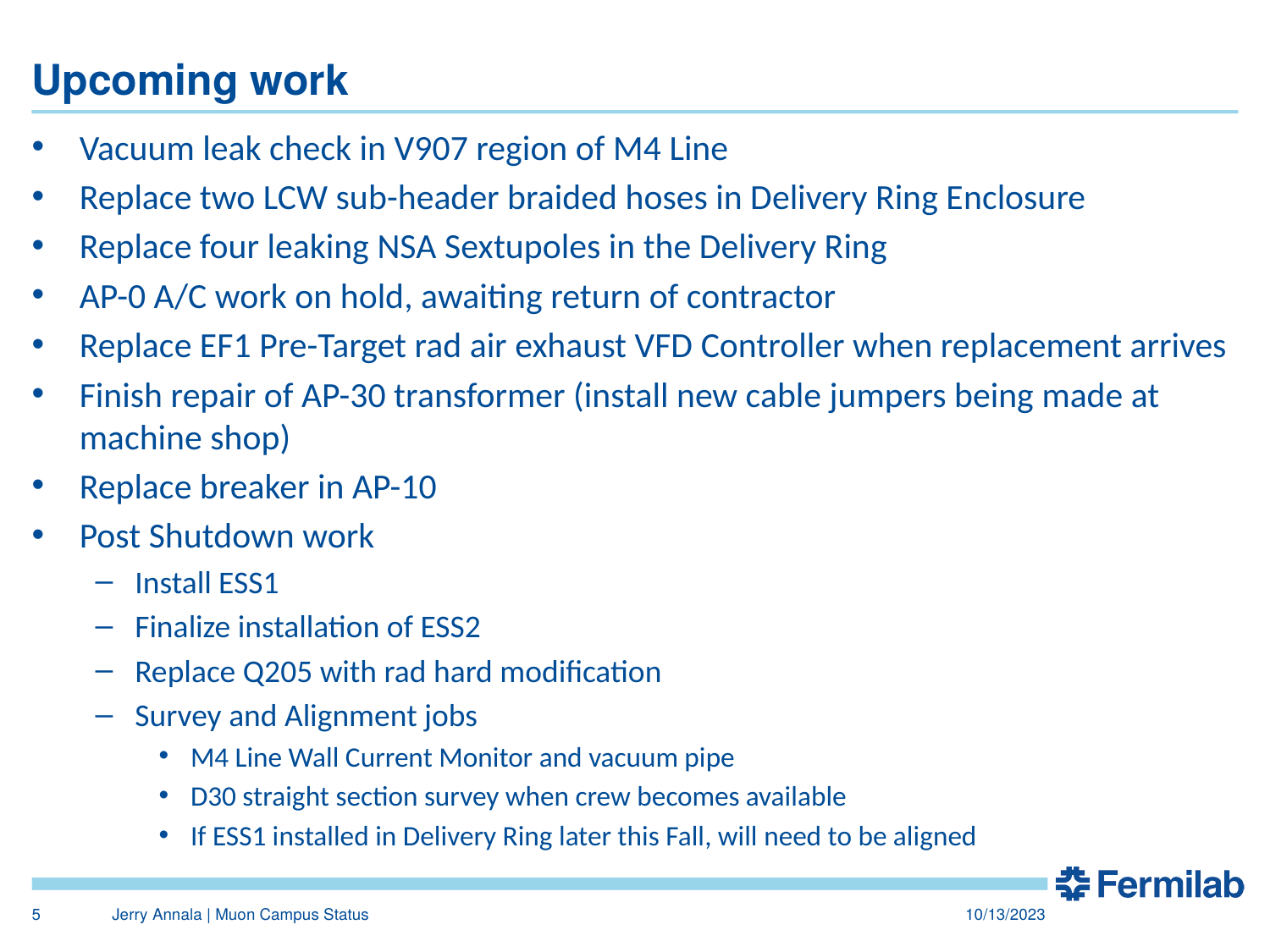

# Upcoming work
Vacuum leak check in V907 region of M4 Line
Replace two LCW sub-header braided hoses in Delivery Ring Enclosure
Replace four leaking NSA Sextupoles in the Delivery Ring
AP-0 A/C work on hold, awaiting return of contractor
Replace EF1 Pre-Target rad air exhaust VFD Controller when replacement arrives
Finish repair of AP-30 transformer (install new cable jumpers being made at machine shop)
Replace breaker in AP-10
Post Shutdown work
Install ESS1
Finalize installation of ESS2
Replace Q205 with rad hard modification
Survey and Alignment jobs
M4 Line Wall Current Monitor and vacuum pipe
D30 straight section survey when crew becomes available
If ESS1 installed in Delivery Ring later this Fall, will need to be aligned

5
Jerry Annala | Muon Campus Status
10/13/2023